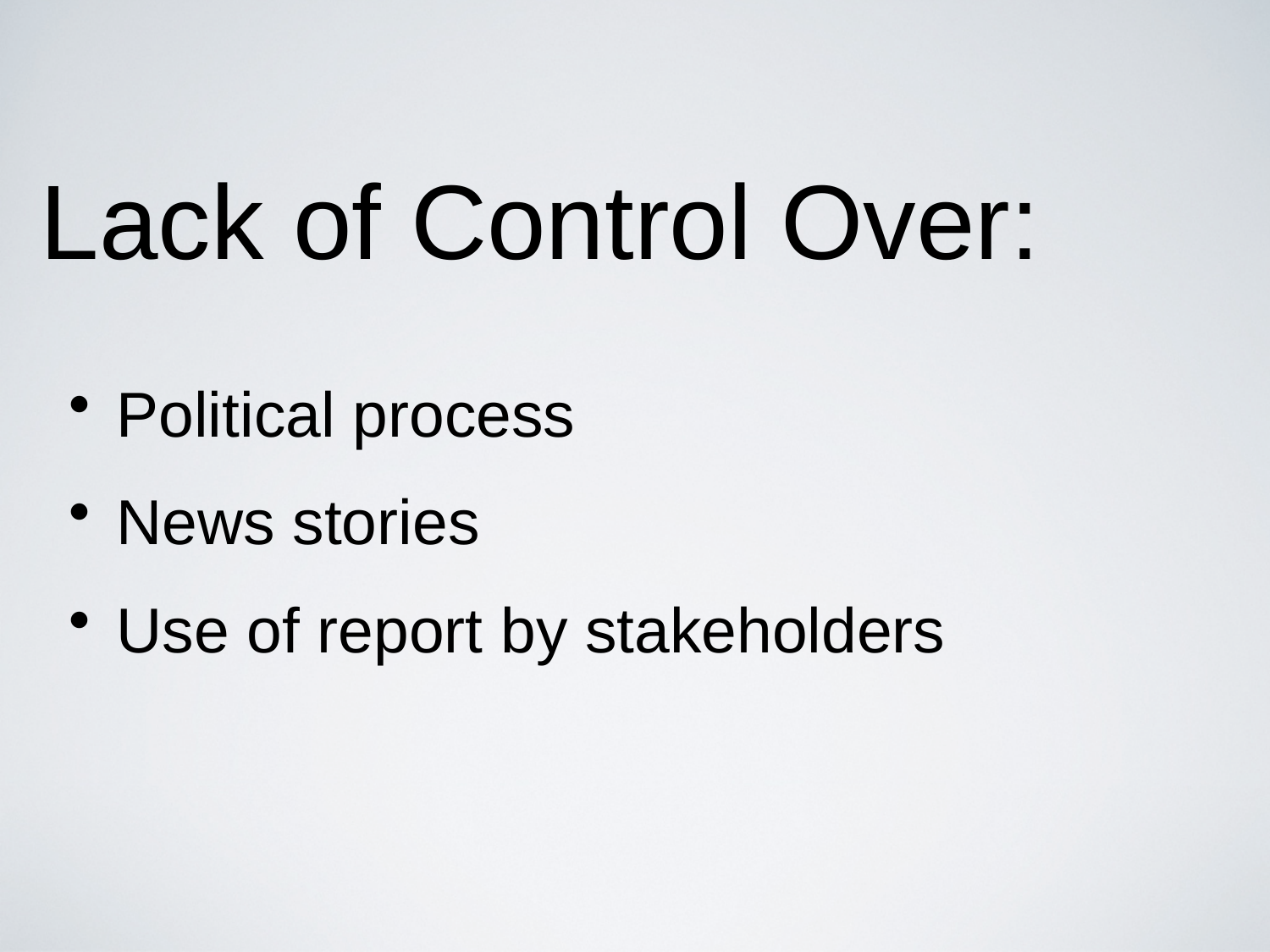

# Lack of Control Over:

Political process
News stories
Use of report by stakeholders